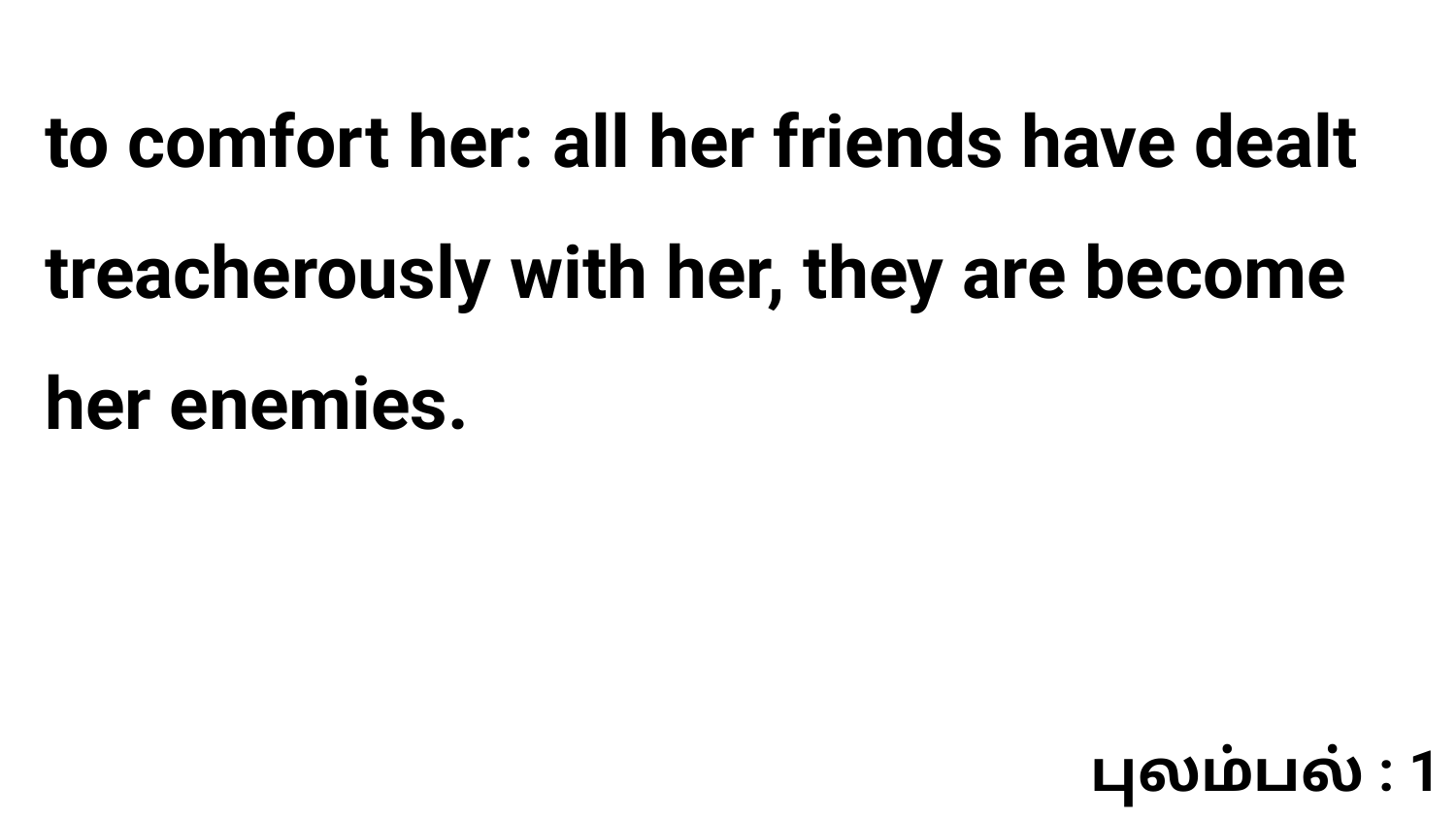

to comfort her: all her friends have dealt treacherously with her, they are become her enemies.
புலம்பல் : 1